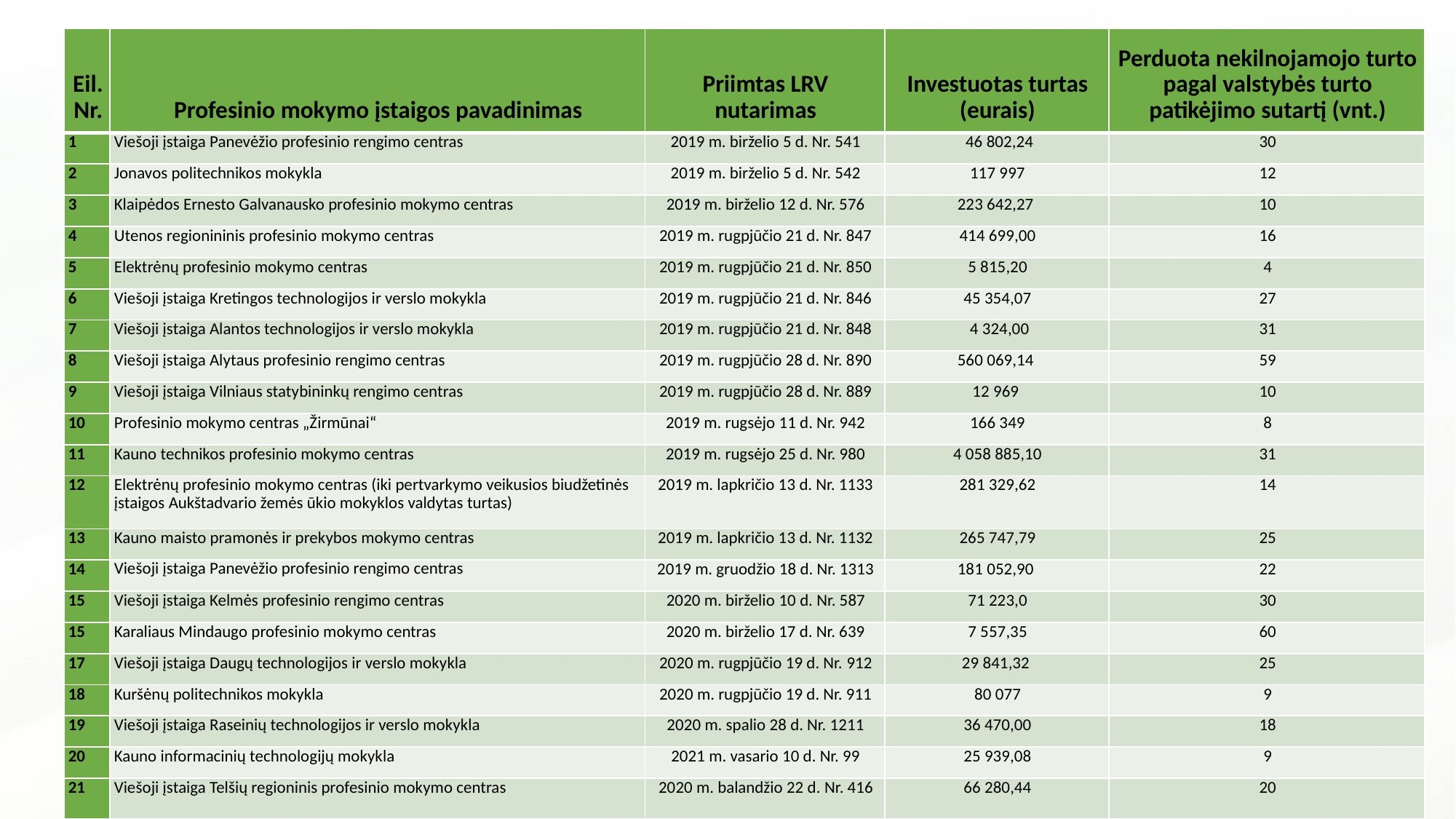

| Eil. Nr. | Profesinio mokymo įstaigos pavadinimas | Priimtas LRV nutarimas | Investuotas turtas (eurais) | Perduota nekilnojamojo turto pagal valstybės turto patikėjimo sutartį (vnt.) |
| --- | --- | --- | --- | --- |
| 1 | Viešoji įstaiga Panevėžio profesinio rengimo centras | 2019 m. birželio 5 d. Nr. 541 | 46 802,24 | 30 |
| 2 | Jonavos politechnikos mokykla | 2019 m. birželio 5 d. Nr. 542 | 117 997 | 12 |
| 3 | Klaipėdos Ernesto Galvanausko profesinio mokymo centras | 2019 m. birželio 12 d. Nr. 576 | 223 642,27 | 10 |
| 4 | Utenos regionininis profesinio mokymo centras | 2019 m. rugpjūčio 21 d. Nr. 847 | 414 699,00 | 16 |
| 5 | Elektrėnų profesinio mokymo centras | 2019 m. rugpjūčio 21 d. Nr. 850 | 5 815,20 | 4 |
| 6 | Viešoji įstaiga Kretingos technologijos ir verslo mokykla | 2019 m. rugpjūčio 21 d. Nr. 846 | 45 354,07 | 27 |
| 7 | Viešoji įstaiga Alantos technologijos ir verslo mokykla | 2019 m. rugpjūčio 21 d. Nr. 848 | 4 324,00 | 31 |
| 8 | Viešoji įstaiga Alytaus profesinio rengimo centras | 2019 m. rugpjūčio 28 d. Nr. 890 | 560 069,14 | 59 |
| 9 | Viešoji įstaiga Vilniaus statybininkų rengimo centras | 2019 m. rugpjūčio 28 d. Nr. 889 | 12 969 | 10 |
| 10 | Profesinio mokymo centras „Žirmūnai“ | 2019 m. rugsėjo 11 d. Nr. 942 | 166 349 | 8 |
| 11 | Kauno technikos profesinio mokymo centras | 2019 m. rugsėjo 25 d. Nr. 980 | 4 058 885,10 | 31 |
| 12 | Elektrėnų profesinio mokymo centras (iki pertvarkymo veikusios biudžetinės įstaigos Aukštadvario žemės ūkio mokyklos valdytas turtas) | 2019 m. lapkričio 13 d. Nr. 1133 | 281 329,62 | 14 |
| 13 | Kauno maisto pramonės ir prekybos mokymo centras | 2019 m. lapkričio 13 d. Nr. 1132 | 265 747,79 | 25 |
| 14 | Viešoji įstaiga Panevėžio profesinio rengimo centras | 2019 m. gruodžio 18 d. Nr. 1313 | 181 052,90 | 22 |
| 15 | Viešoji įstaiga Kelmės profesinio rengimo centras | 2020 m. birželio 10 d. Nr. 587 | 71 223,0 | 30 |
| 15 | Karaliaus Mindaugo profesinio mokymo centras | 2020 m. birželio 17 d. Nr. 639 | 7 557,35 | 60 |
| 17 | Viešoji įstaiga Daugų technologijos ir verslo mokykla | 2020 m. rugpjūčio 19 d. Nr. 912 | 29 841,32 | 25 |
| 18 | Kuršėnų politechnikos mokykla | 2020 m. rugpjūčio 19 d. Nr. 911 | 80 077 | 9 |
| 19 | Viešoji įstaiga Raseinių technologijos ir verslo mokykla | 2020 m. spalio 28 d. Nr. 1211 | 36 470,00 | 18 |
| 20 | Kauno informacinių technologijų mokykla | 2021 m. vasario 10 d. Nr. 99 | 25 939,08 | 9 |
| 21 | Viešoji įstaiga Telšių regioninis profesinio mokymo centras | 2020 m. balandžio 22 d. Nr. 416 | 66 280,44 | 20 |